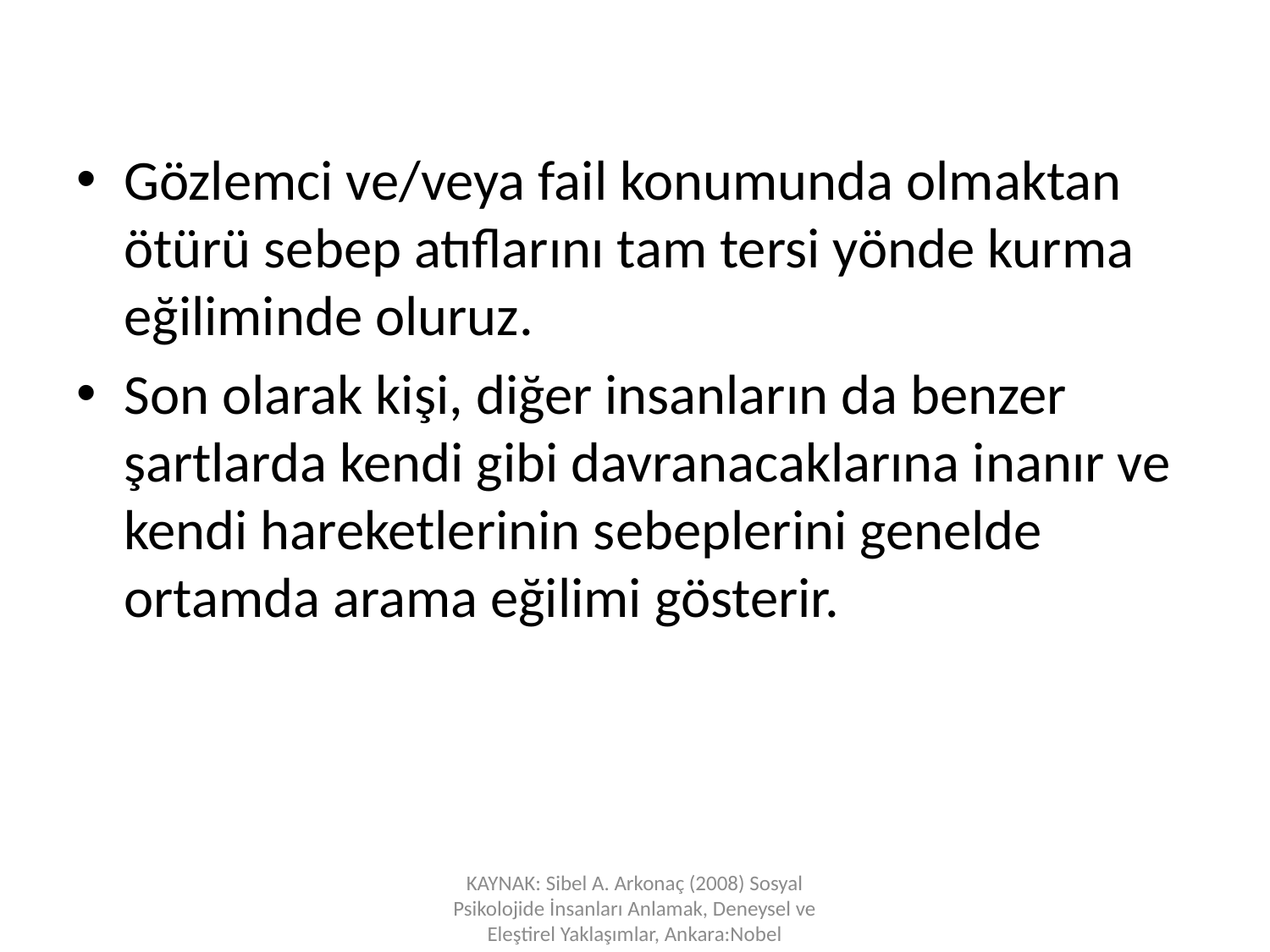

Gözlemci ve/veya fail konumunda olmaktan ötürü sebep atıflarını tam tersi yönde kurma eğiliminde oluruz.
Son olarak kişi, diğer insanların da benzer şartlarda kendi gibi davranacaklarına inanır ve kendi hareketlerinin sebeplerini genelde ortamda arama eğilimi gösterir.
KAYNAK: Sibel A. Arkonaç (2008) Sosyal Psikolojide İnsanları Anlamak, Deneysel ve Eleştirel Yaklaşımlar, Ankara:Nobel